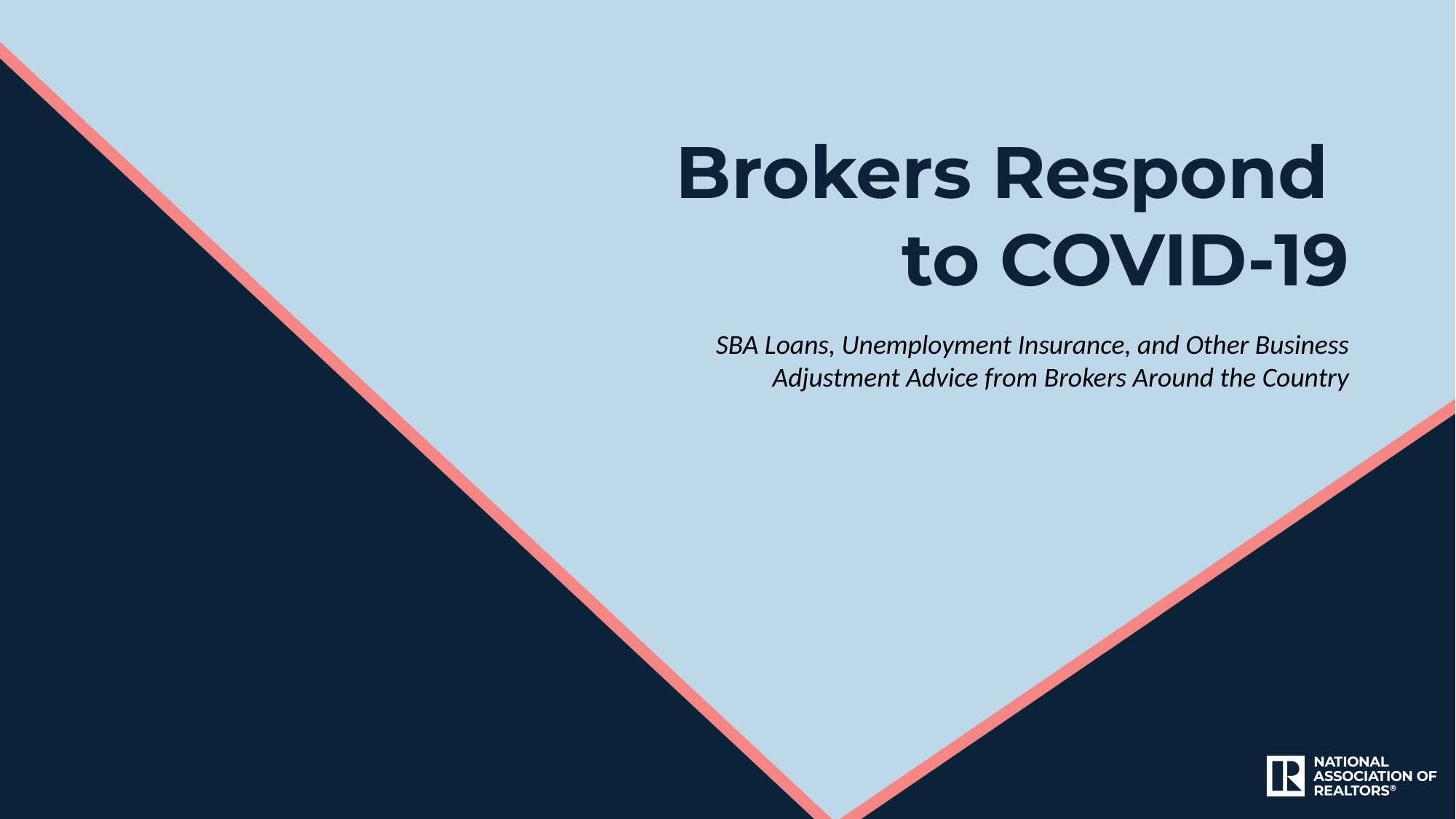

Brokers Respond
to COVID-19
SBA Loans, Unemployment Insurance, and Other Business Adjustment Advice from Brokers Around the Country